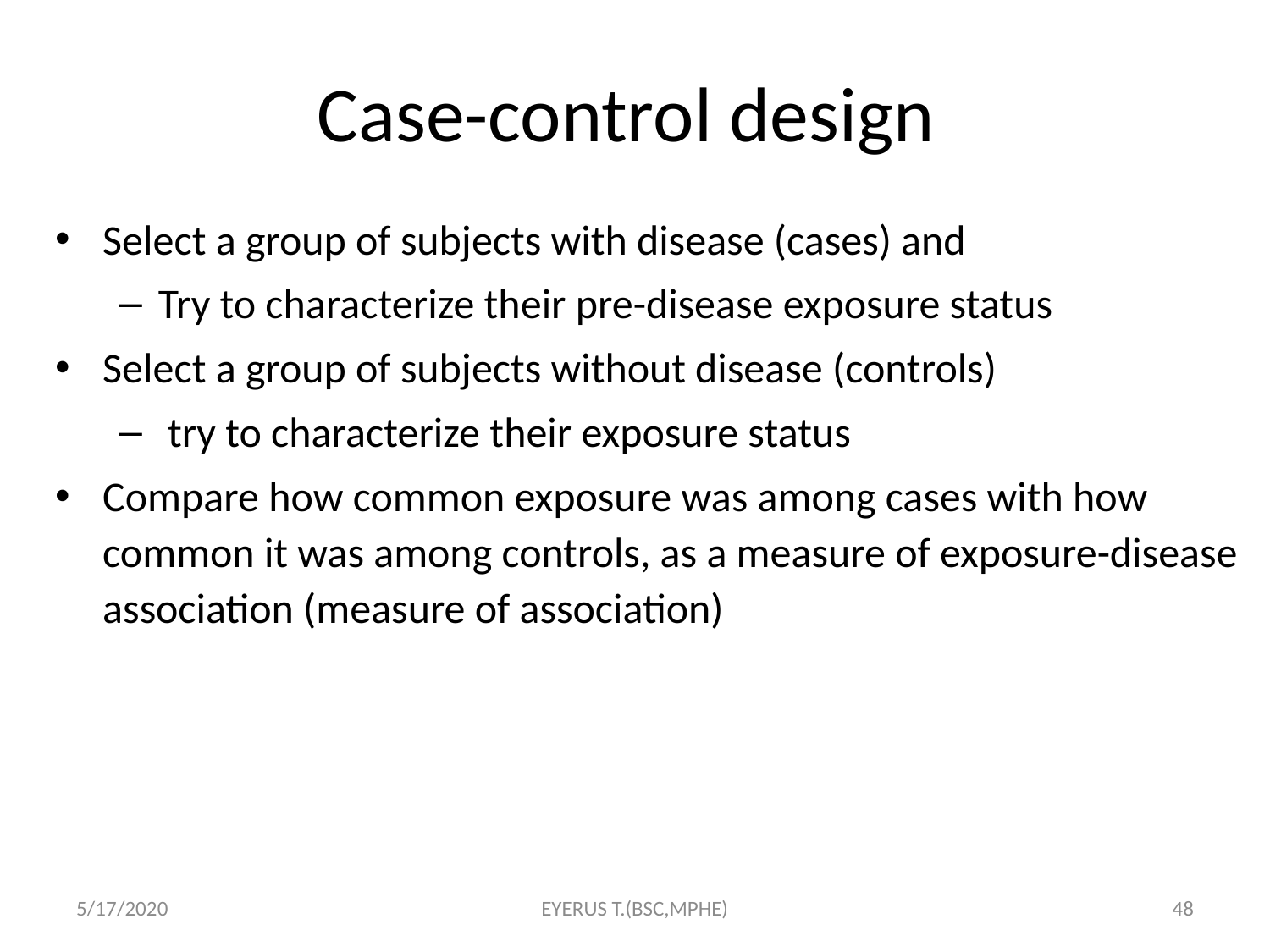

# Case-control design
Select a group of subjects with disease (cases) and
Try to characterize their pre-disease exposure status
Select a group of subjects without disease (controls)
 try to characterize their exposure status
Compare how common exposure was among cases with how common it was among controls, as a measure of exposure-disease association (measure of association)
5/17/2020
EYERUS T.(BSC,MPHE)
48